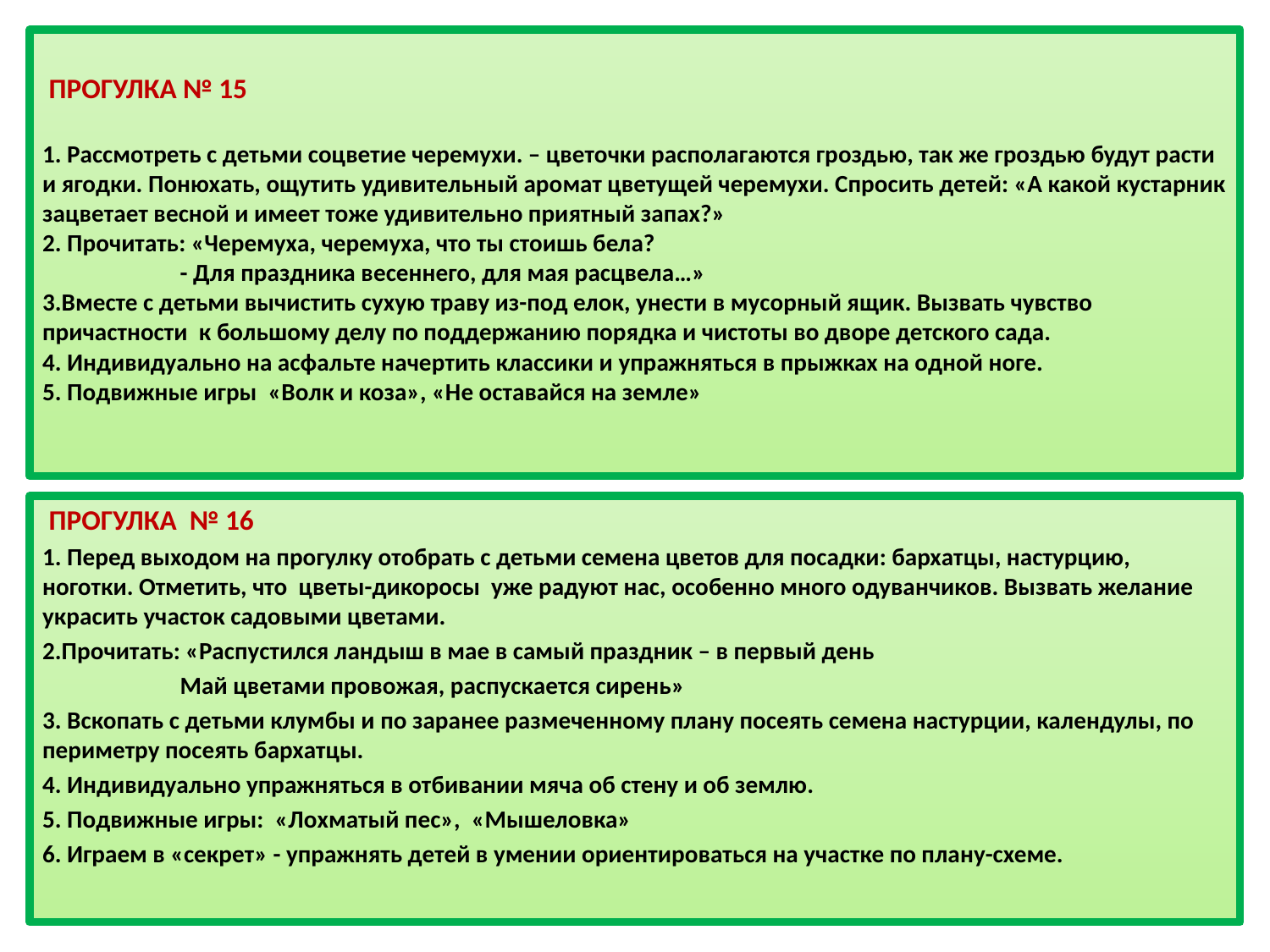

# ПРОГУЛКА № 15                                   1. Рассмотреть с детьми соцветие черемухи. – цветочки располагаются гроздью, так же гроздью будут расти и ягодки. Понюхать, ощутить удивительный аромат цветущей черемухи. Спросить детей: «А какой кустарник зацветает весной и имеет тоже удивительно приятный запах?» 2. Прочитать: «Черемуха, черемуха, что ты стоишь бела?                          - Для праздника весеннего, для мая расцвела…» 3.Вместе с детьми вычистить сухую траву из-под елок, унести в мусорный ящик. Вызвать чувство причастности  к большому делу по поддержанию порядка и чистоты во дворе детского сада. 4. Индивидуально на асфальте начертить классики и упражняться в прыжках на одной ноге. 5. Подвижные игры  «Волк и коза», «Не оставайся на земле»
 ПРОГУЛКА  № 16
1. Перед выходом на прогулку отобрать с детьми семена цветов для посадки: бархатцы, настурцию, ноготки. Отметить, что  цветы-дикоросы  уже радуют нас, особенно много одуванчиков. Вызвать желание украсить участок садовыми цветами.
2.Прочитать: «Распустился ландыш в мае в самый праздник – в первый день
                         Май цветами провожая, распускается сирень»
3. Вскопать с детьми клумбы и по заранее размеченному плану посеять семена настурции, календулы, по периметру посеять бархатцы.
4. Индивидуально упражняться в отбивании мяча об стену и об землю.
5. Подвижные игры:  «Лохматый пес»,  «Мышеловка»
6. Играем в «секрет» - упражнять детей в умении ориентироваться на участке по плану-схеме.